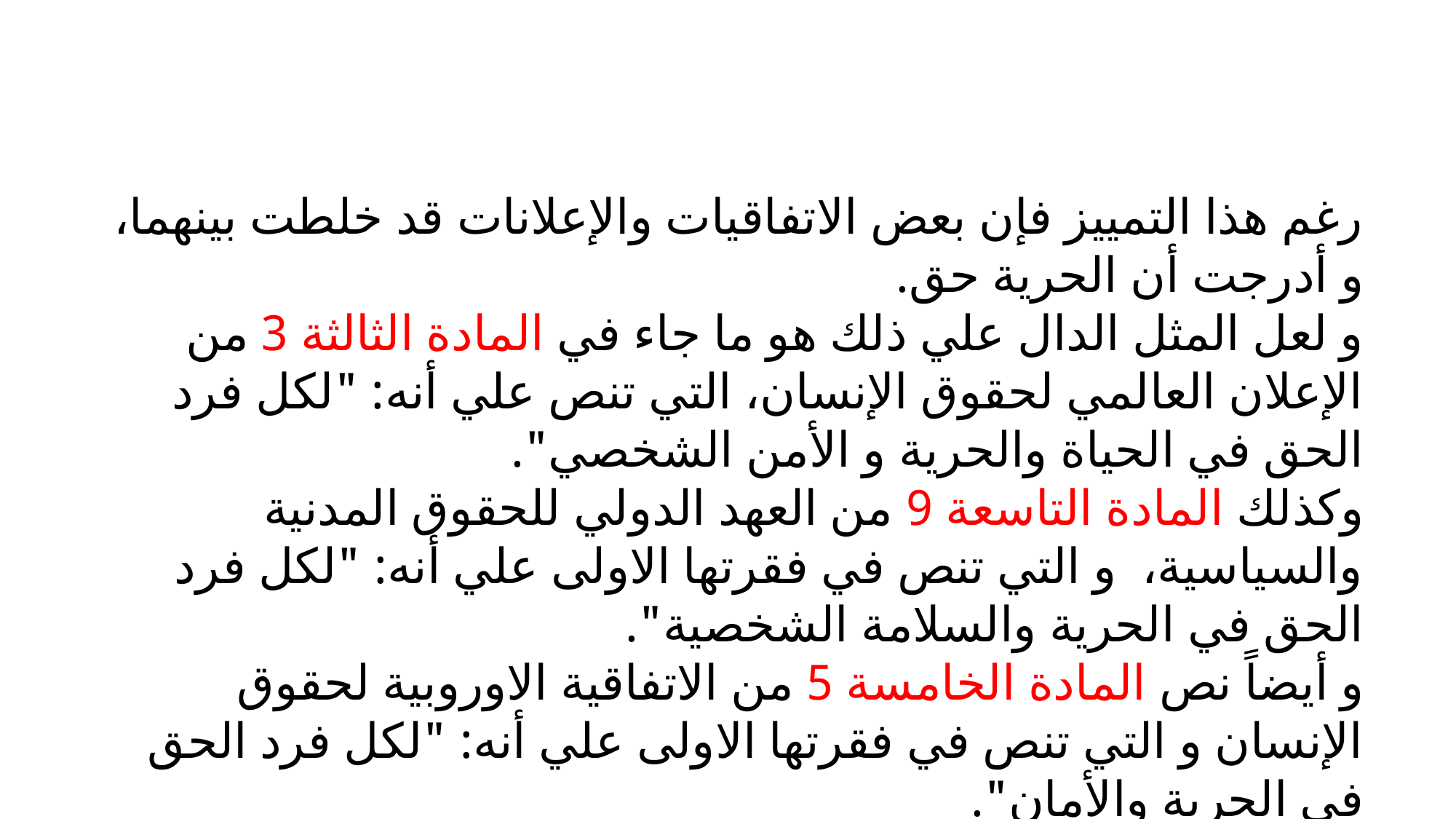

رغم هذا التمييز فإن بعض الاتفاقيات والإعلانات قد خلطت بينهما، و أدرجت أن الحرية حق.
و لعل المثل الدال علي ذلك هو ما جاء في المادة الثالثة 3 من الإعلان العالمي لحقوق الإنسان، التي تنص علي أنه: "لكل فرد الحق في الحياة والحرية و الأمن الشخصي".
وكذلك المادة التاسعة 9 من العهد الدولي للحقوق المدنية والسياسية،  و التي تنص في فقرتها الاولى علي أنه: "لكل فرد الحق في الحرية والسلامة الشخصية".
و أيضاً نص المادة الخامسة 5 من الاتفاقية الاوروبية لحقوق الإنسان و التي تنص في فقرتها الاولى علي أنه: "لكل فرد الحق في الحرية والأمان".